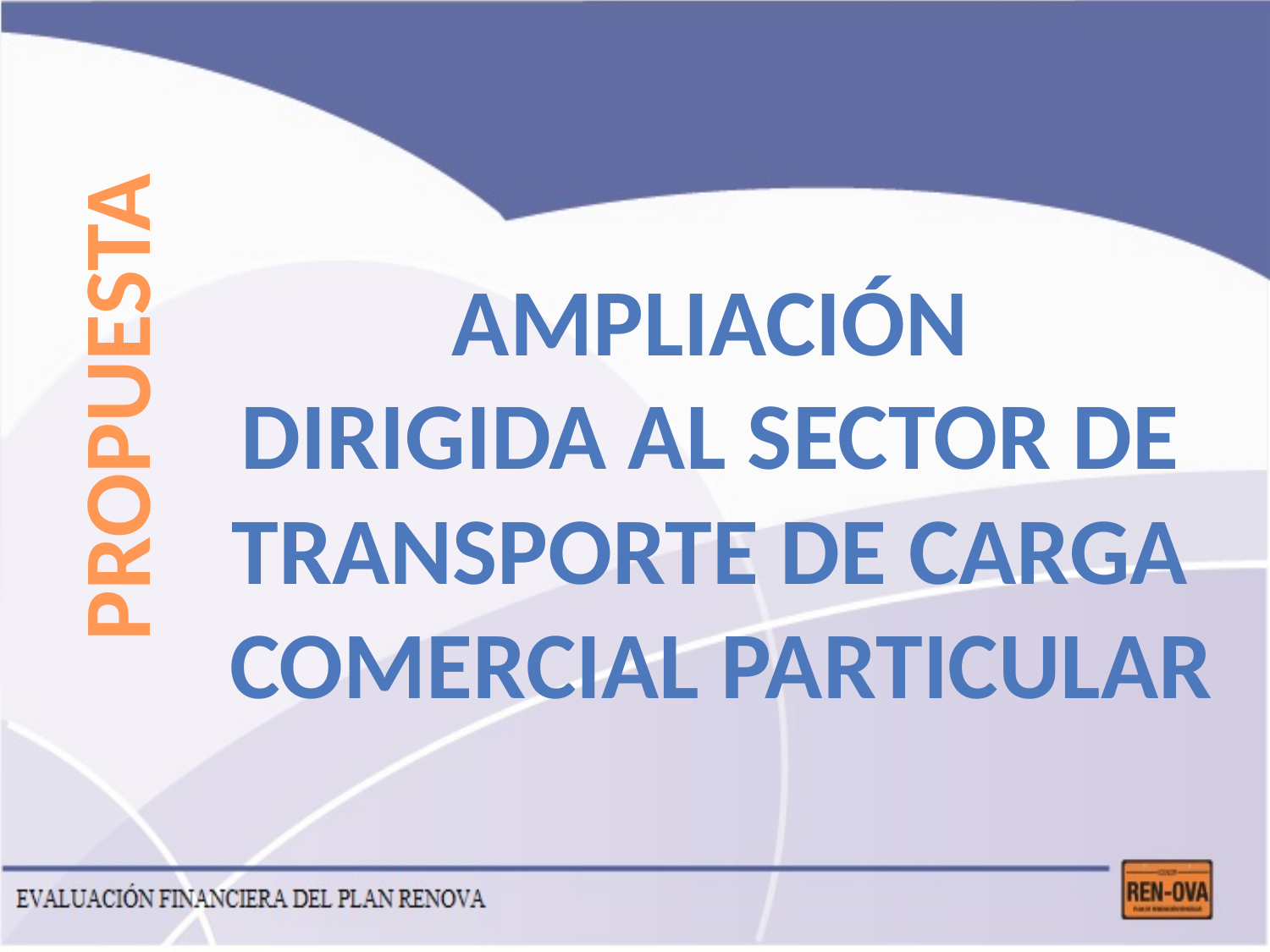

PROPUESTA
AMPLIACIÓN
DIRIGIDA AL SECTOR DE
TRANSPORTE DE CARGA
COMERCIAL PARTICULAR